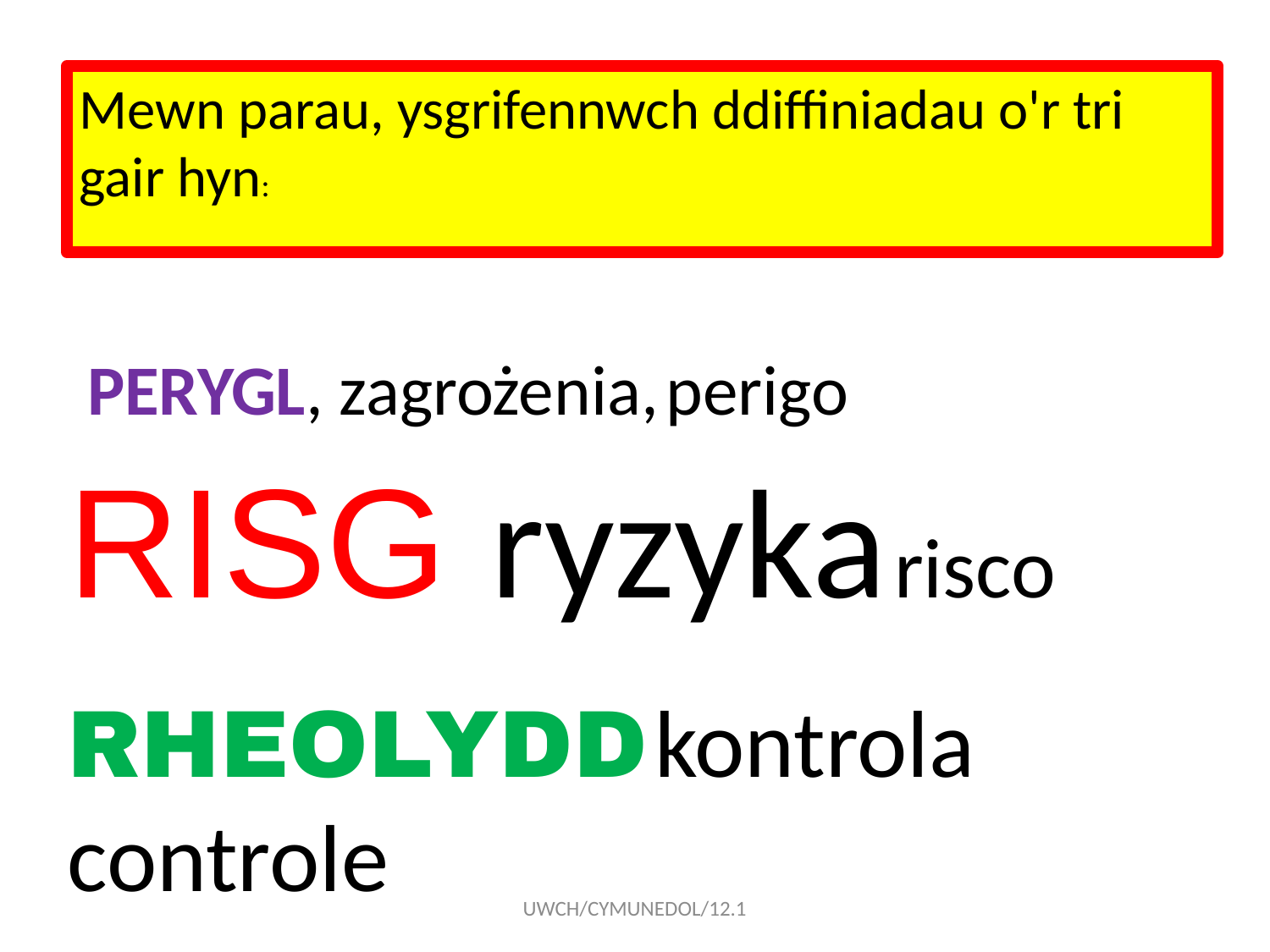

Mewn parau, ysgrifennwch ddiffiniadau o'r tri gair hyn:

PERYGL, zagrożenia, perigo
RISG ryzyka risco
RHEOLYDD kontrola controle
UWCH/CYMUNEDOL/12.1